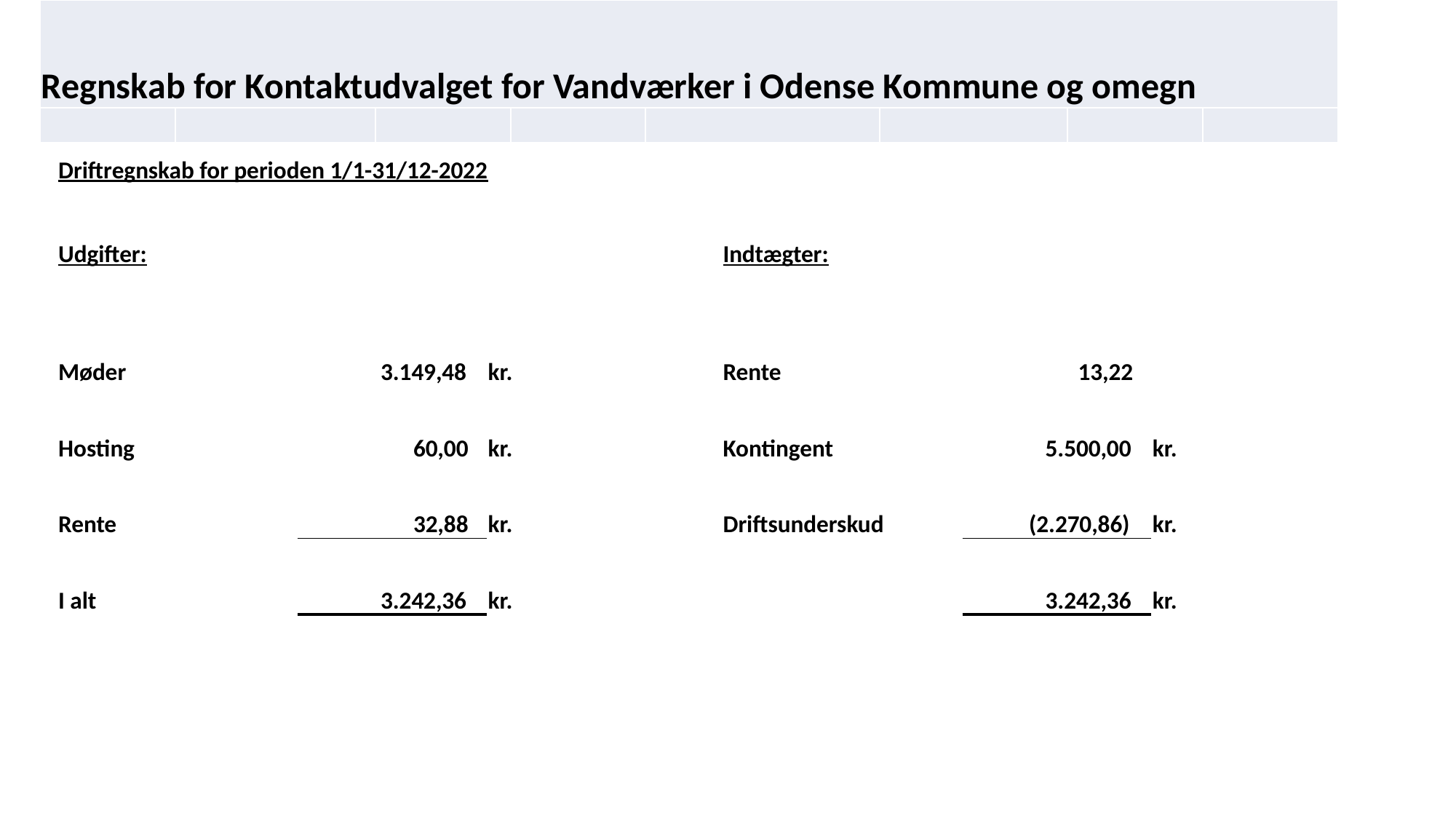

| Regnskab for Kontaktudvalget for Vandværker i Odense Kommune og omegn |  |  |  |  |  |  |  |
| --- | --- | --- | --- | --- | --- | --- | --- |
|  |  |  |  |  |  |  |  |
| Driftregnskab for perioden 1/1-31/12-2022 |  |  |  |  |  |  |
| --- | --- | --- | --- | --- | --- | --- |
|  |  |  |  |  |  |  |
| Udgifter: |  |  |  | Indtægter: |  |  |
|  |  |  |  |  |  |  |
| Møder | 3.149,48 | kr. |  | Rente | 13,22 |  |
| Hosting | 60,00 | kr. |  | Kontingent | 5.500,00 | kr. |
| Rente | 32,88 | kr. |  | Driftsunderskud | (2.270,86) | kr. |
| I alt | 3.242,36 | kr. |  |  | 3.242,36 | kr. |
|  |  |  |  |  |  |  |